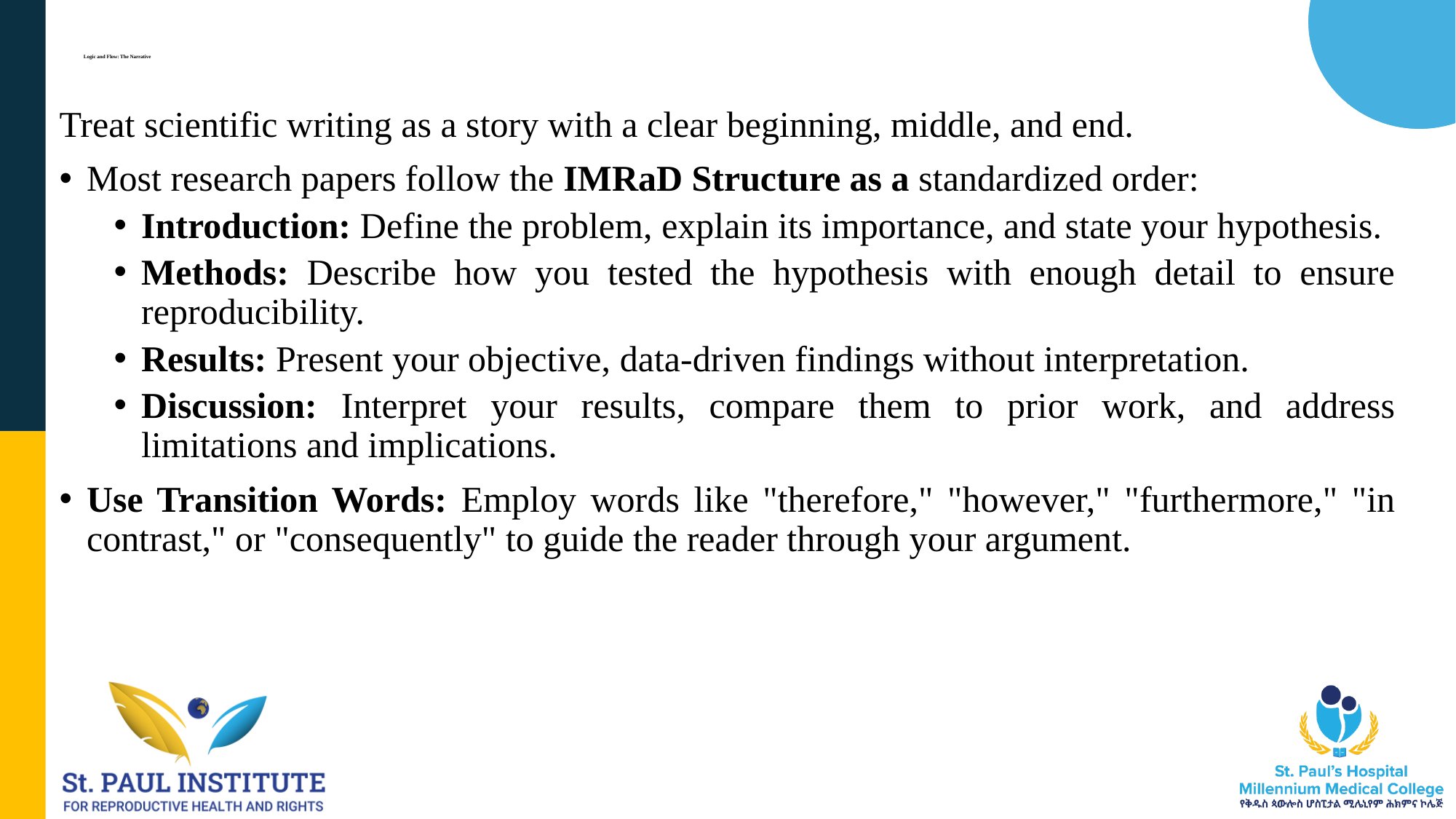

# Logic and Flow: The Narrative
Treat scientific writing as a story with a clear beginning, middle, and end.
Most research papers follow the IMRaD Structure as a standardized order:
Introduction: Define the problem, explain its importance, and state your hypothesis.
Methods: Describe how you tested the hypothesis with enough detail to ensure reproducibility.
Results: Present your objective, data-driven findings without interpretation.
Discussion: Interpret your results, compare them to prior work, and address limitations and implications.
Use Transition Words: Employ words like "therefore," "however," "furthermore," "in contrast," or "consequently" to guide the reader through your argument.